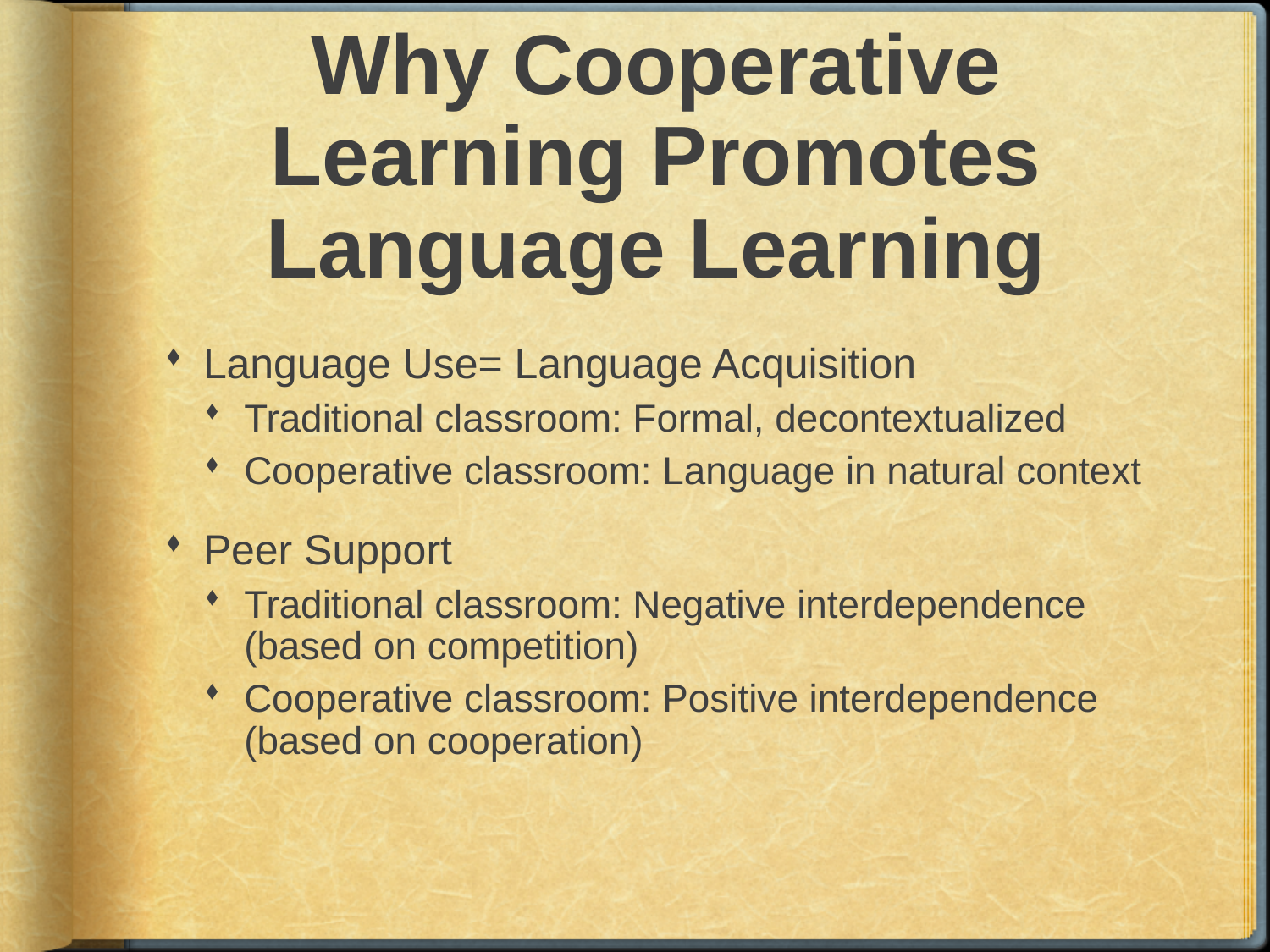

# Why Cooperative Learning Promotes Language Learning

Language Use= Language Acquisition
Traditional classroom: Formal, decontextualized
Cooperative classroom: Language in natural context
Peer Support
Traditional classroom: Negative interdependence (based on competition)
Cooperative classroom: Positive interdependence (based on cooperation)